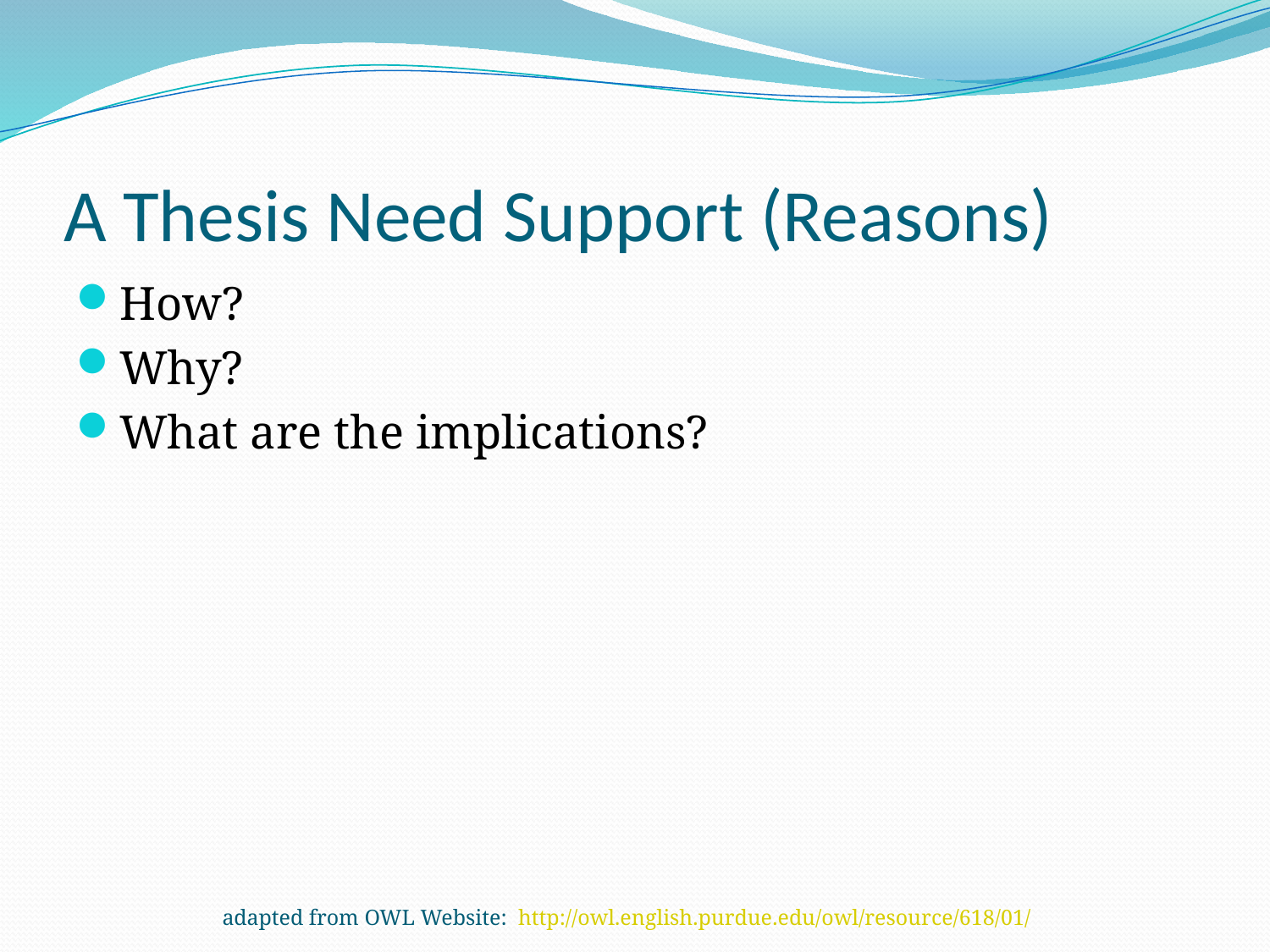

# A Thesis Need Support (Reasons)
How?
Why?
What are the implications?
adapted from OWL Website:  http://owl.english.purdue.edu/owl/resource/618/01/